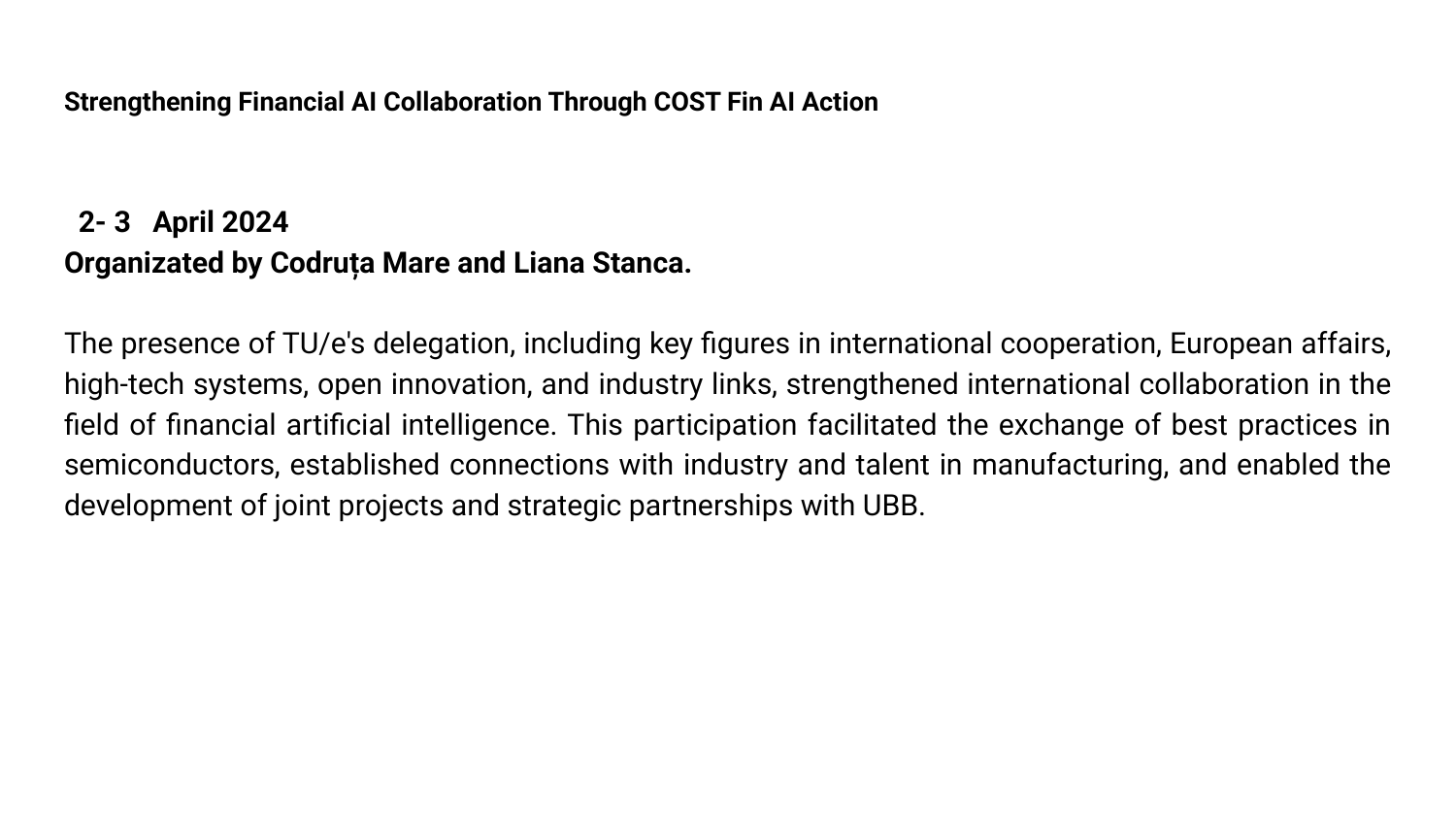

# Strengthening Financial AI Collaboration Through COST Fin AI Action
  2- 3   April 2024
Organizated by Codruța Mare and Liana Stanca.
The presence of TU/e's delegation, including key figures in international cooperation, European affairs, high-tech systems, open innovation, and industry links, strengthened international collaboration in the field of financial artificial intelligence. This participation facilitated the exchange of best practices in semiconductors, established connections with industry and talent in manufacturing, and enabled the development of joint projects and strategic partnerships with UBB.